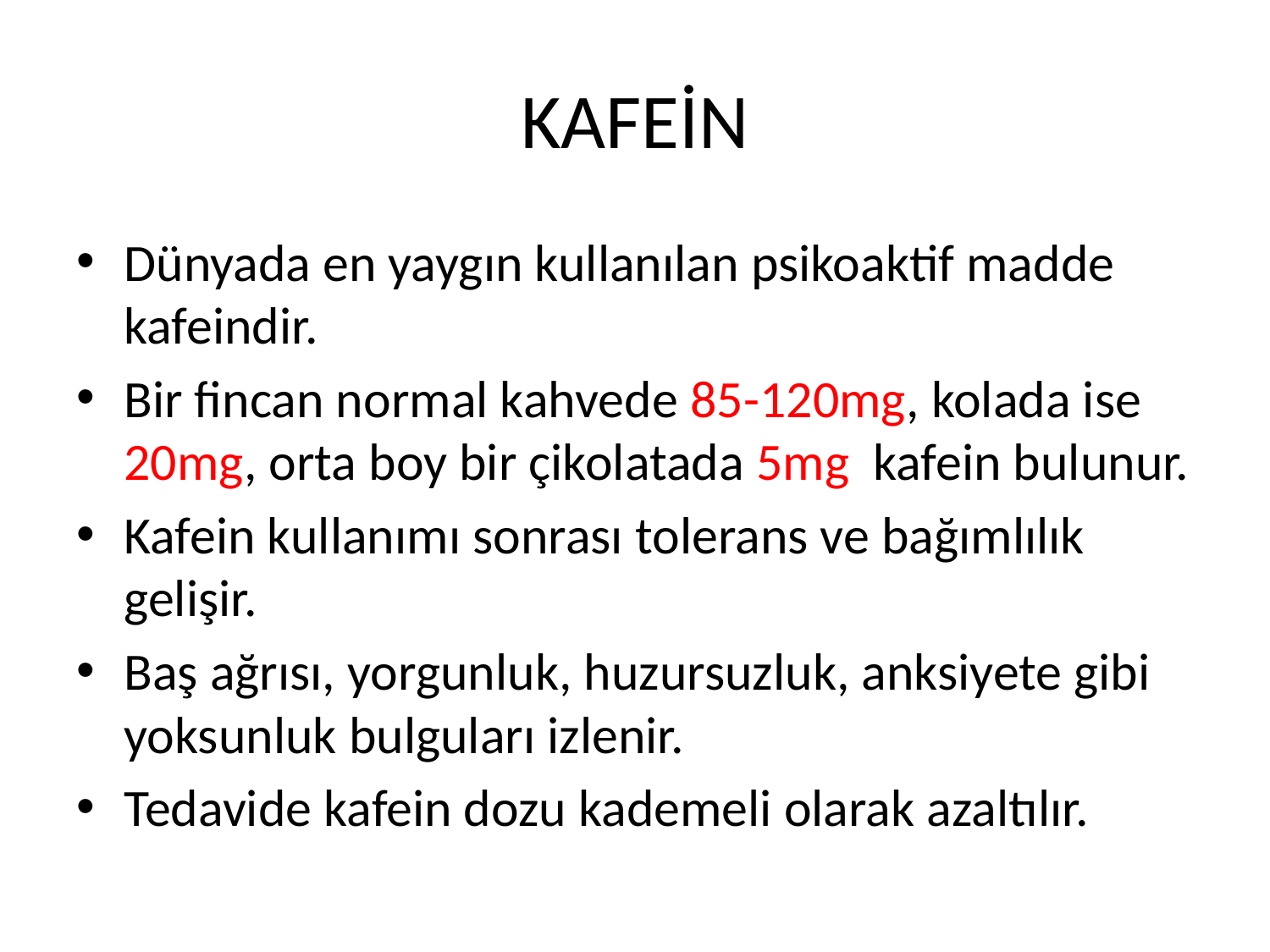

# KAFEİN
Dünyada en yaygın kullanılan psikoaktif madde kafeindir.
Bir fincan normal kahvede 85-120mg, kolada ise 20mg, orta boy bir çikolatada 5mg  kafein bulunur.
Kafein kullanımı sonrası tolerans ve bağımlılık gelişir.
Baş ağrısı, yorgunluk, huzursuzluk, anksiyete gibi yoksunluk bulguları izlenir.
Tedavide kafein dozu kademeli olarak azaltılır.